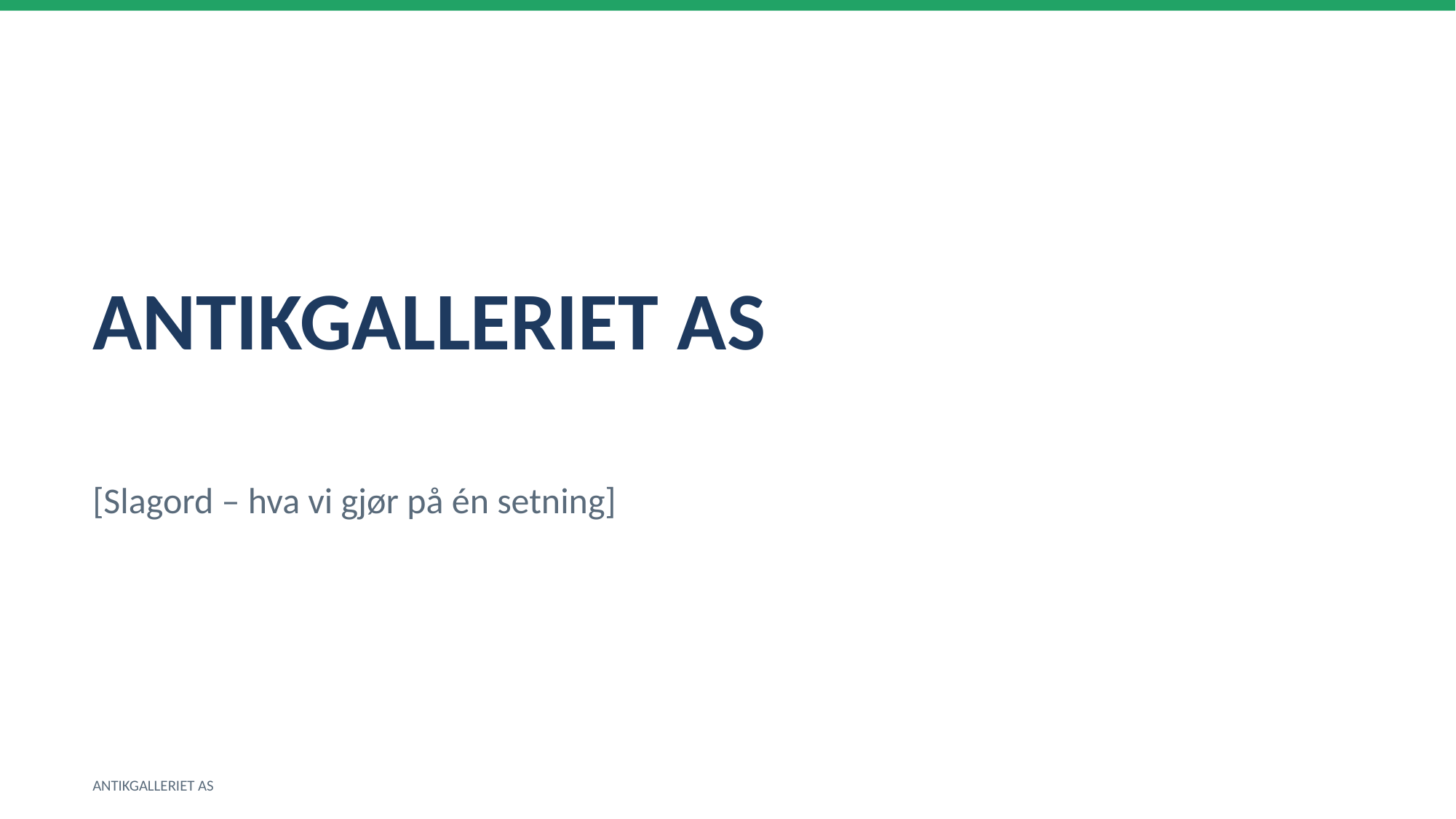

ANTIKGALLERIET AS
[Slagord – hva vi gjør på én setning]
ANTIKGALLERIET AS